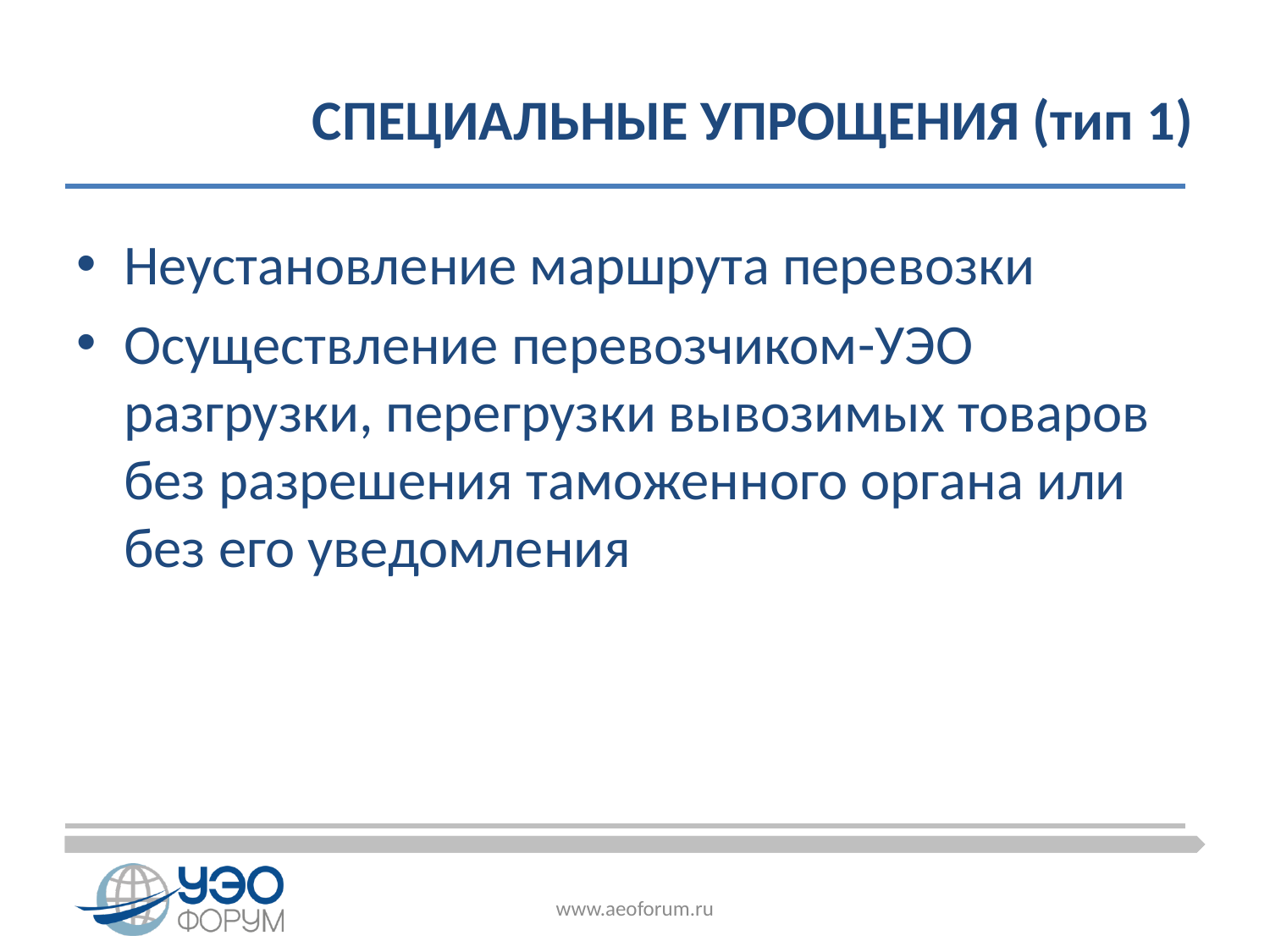

# СПЕЦИАЛЬНЫЕ УПРОЩЕНИЯ (тип 1)
Неустановление маршрута перевозки
Осуществление перевозчиком-УЭО разгрузки, перегрузки вывозимых товаров без разрешения таможенного органа или без его уведомления
www.aeoforum.ru